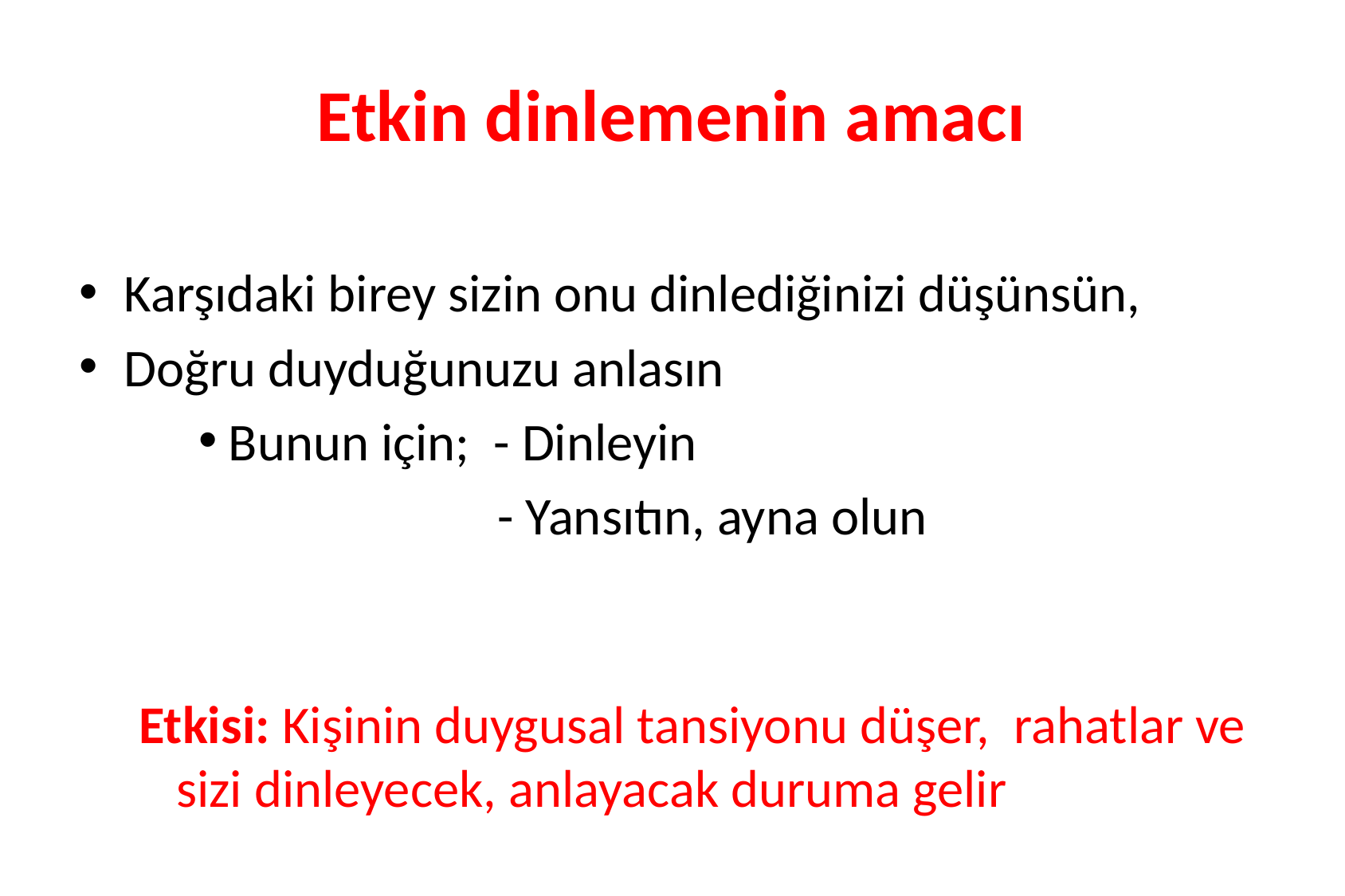

# Etkin dinlemenin amacı
Karşıdaki birey sizin onu dinlediğinizi düşünsün,
Doğru duyduğunuzu anlasın
Bunun için;  - Dinleyin
                    - Yansıtın, ayna olun

Etkisi: Kişinin duygusal tansiyonu düşer,  rahatlar ve sizi dinleyecek, anlayacak duruma gelir